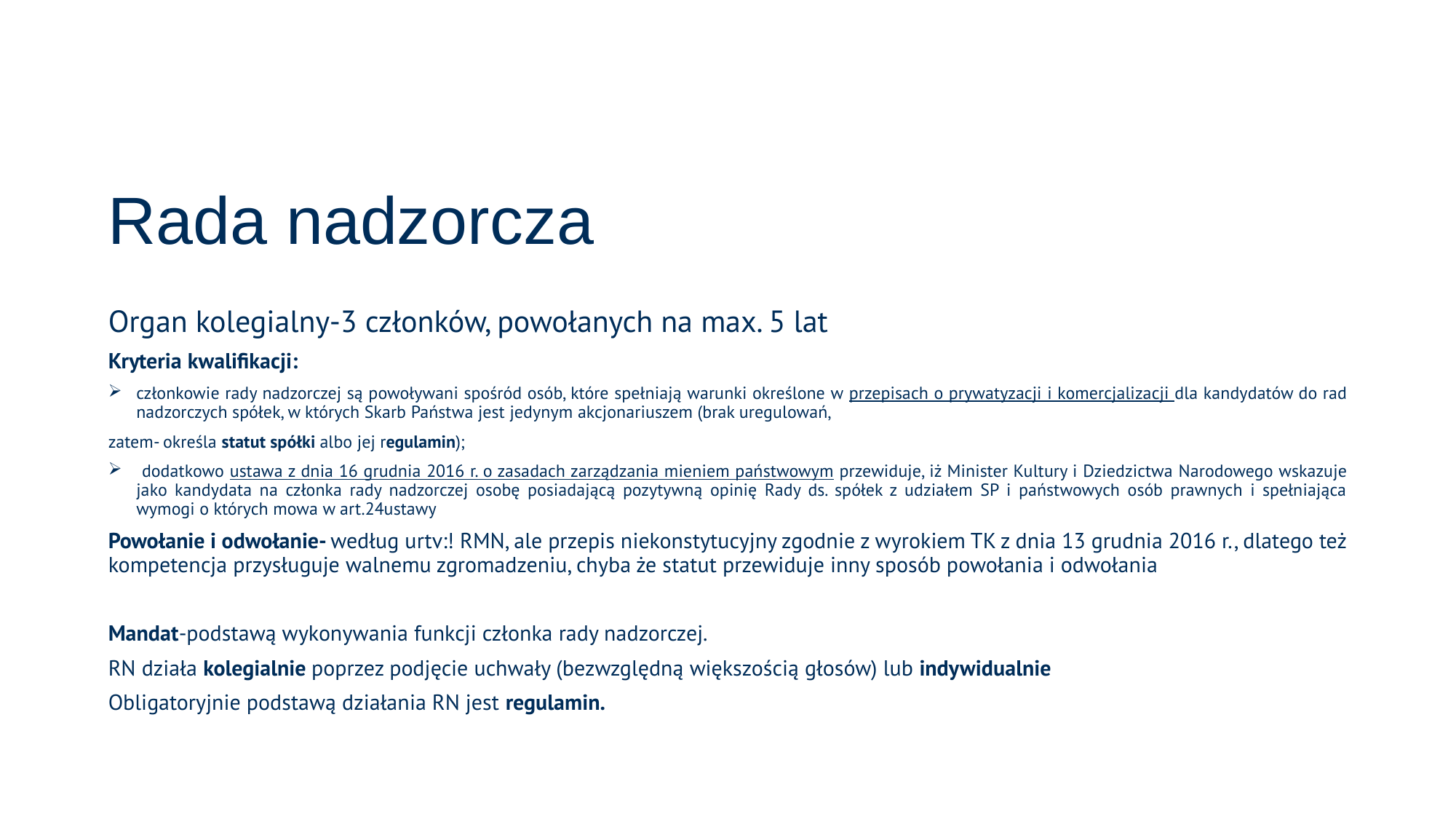

# Rada nadzorcza
Organ kolegialny-3 członków, powołanych na max. 5 lat
Kryteria kwalifikacji:
członkowie rady nadzorczej są powoływani spośród osób, które spełniają warunki określone w przepisach o prywatyzacji i komercjalizacji dla kandydatów do rad nadzorczych spółek, w których Skarb Państwa jest jedynym akcjonariuszem (brak uregulowań,
zatem- określa statut spółki albo jej regulamin);
 dodatkowo ustawa z dnia 16 grudnia 2016 r. o zasadach zarządzania mieniem państwowym przewiduje, iż Minister Kultury i Dziedzictwa Narodowego wskazuje jako kandydata na członka rady nadzorczej osobę posiadającą pozytywną opinię Rady ds. spółek z udziałem SP i państwowych osób prawnych i spełniająca wymogi o których mowa w art.24ustawy
Powołanie i odwołanie- według urtv:! RMN, ale przepis niekonstytucyjny zgodnie z wyrokiem TK z dnia 13 grudnia 2016 r., dlatego też kompetencja przysługuje walnemu zgromadzeniu, chyba że statut przewiduje inny sposób powołania i odwołania

Mandat-podstawą wykonywania funkcji członka rady nadzorczej.
RN działa kolegialnie poprzez podjęcie uchwały (bezwzględną większością głosów) lub indywidualnie
Obligatoryjnie podstawą działania RN jest regulamin.